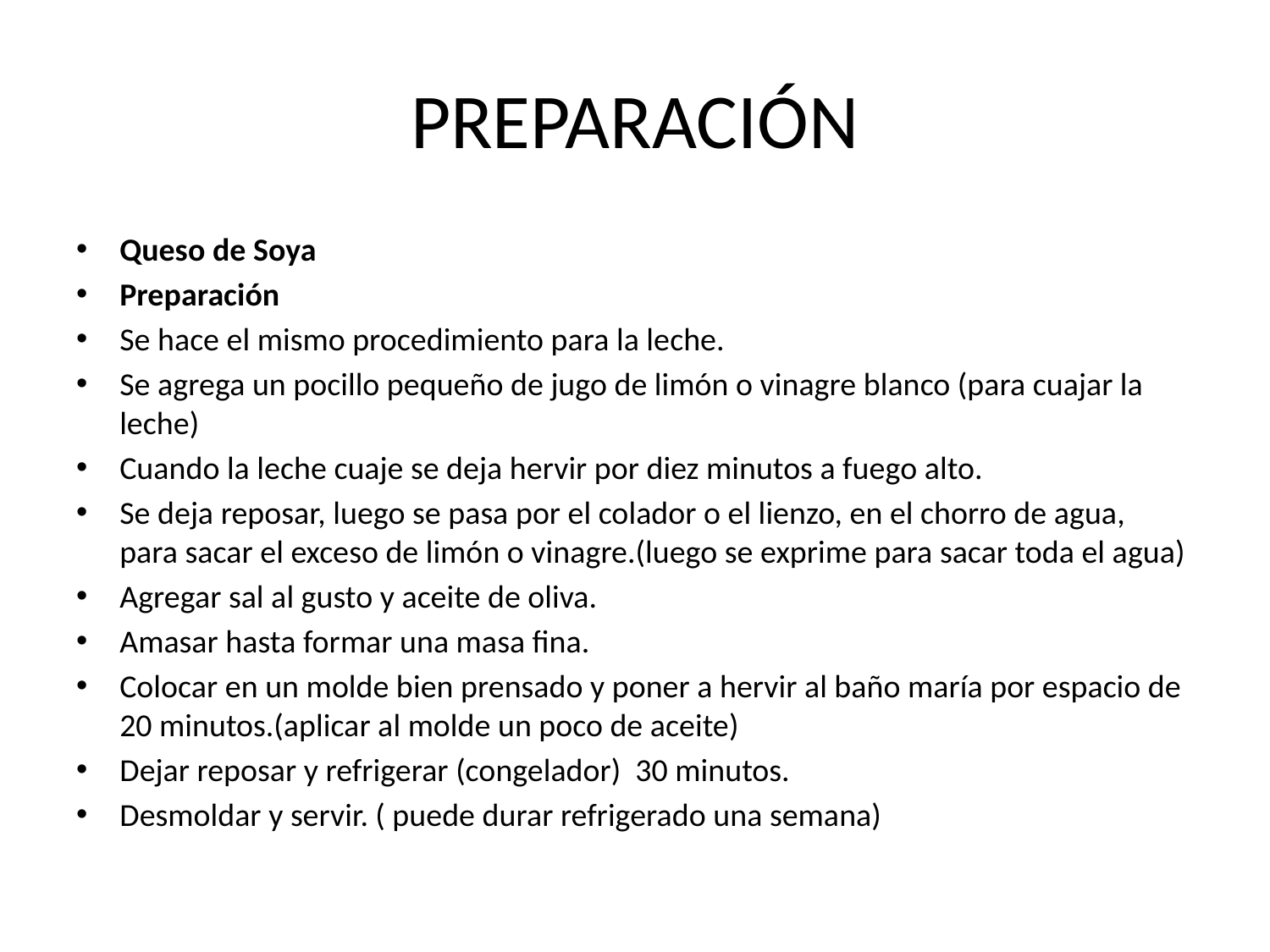

# PREPARACIÓN
Queso de Soya
Preparación
Se hace el mismo procedimiento para la leche.
Se agrega un pocillo pequeño de jugo de limón o vinagre blanco (para cuajar la leche)
Cuando la leche cuaje se deja hervir por diez minutos a fuego alto.
Se deja reposar, luego se pasa por el colador o el lienzo, en el chorro de agua,  para sacar el exceso de limón o vinagre.(luego se exprime para sacar toda el agua)
Agregar sal al gusto y aceite de oliva.
Amasar hasta formar una masa fina.
Colocar en un molde bien prensado y poner a hervir al baño maría por espacio de 20 minutos.(aplicar al molde un poco de aceite)
Dejar reposar y refrigerar (congelador)  30 minutos.
Desmoldar y servir. ( puede durar refrigerado una semana)